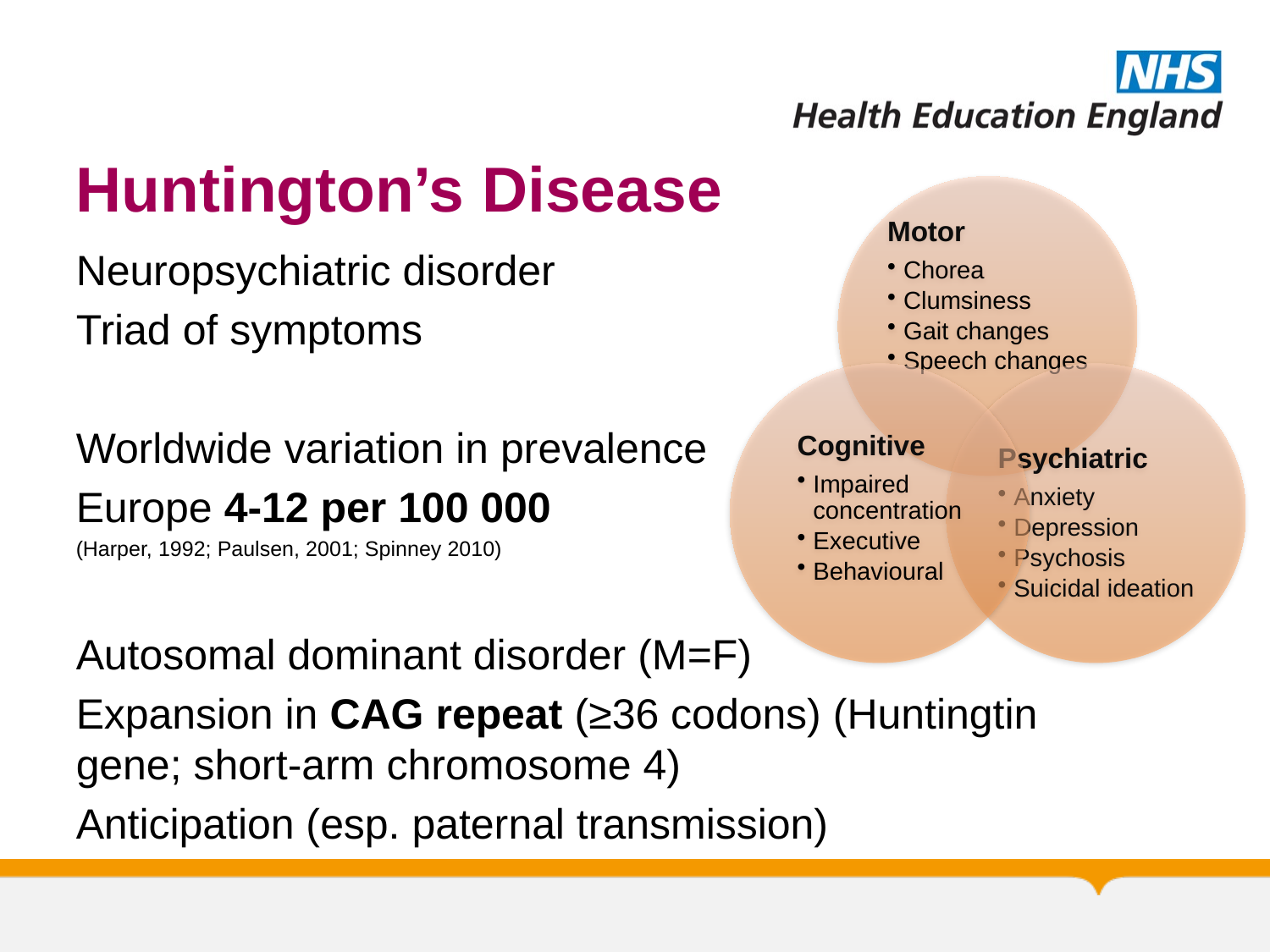

# Huntington’s Disease
Motor
Chorea
Clumsiness
Gait changes
Speech changes
Psychiatric
Anxiety
Depression
Psychosis
Suicidal ideation
Cognitive
Impaired concentration
Executive
Behavioural

Neuropsychiatric disorder
Triad of symptoms

Worldwide variation in prevalence
Europe 4-12 per 100 000
(Harper, 1992; Paulsen, 2001; Spinney 2010)

Autosomal dominant disorder (M=F)
Expansion in CAG repeat (≥36 codons) (Huntingtin gene; short-arm chromosome 4)
Anticipation (esp. paternal transmission)